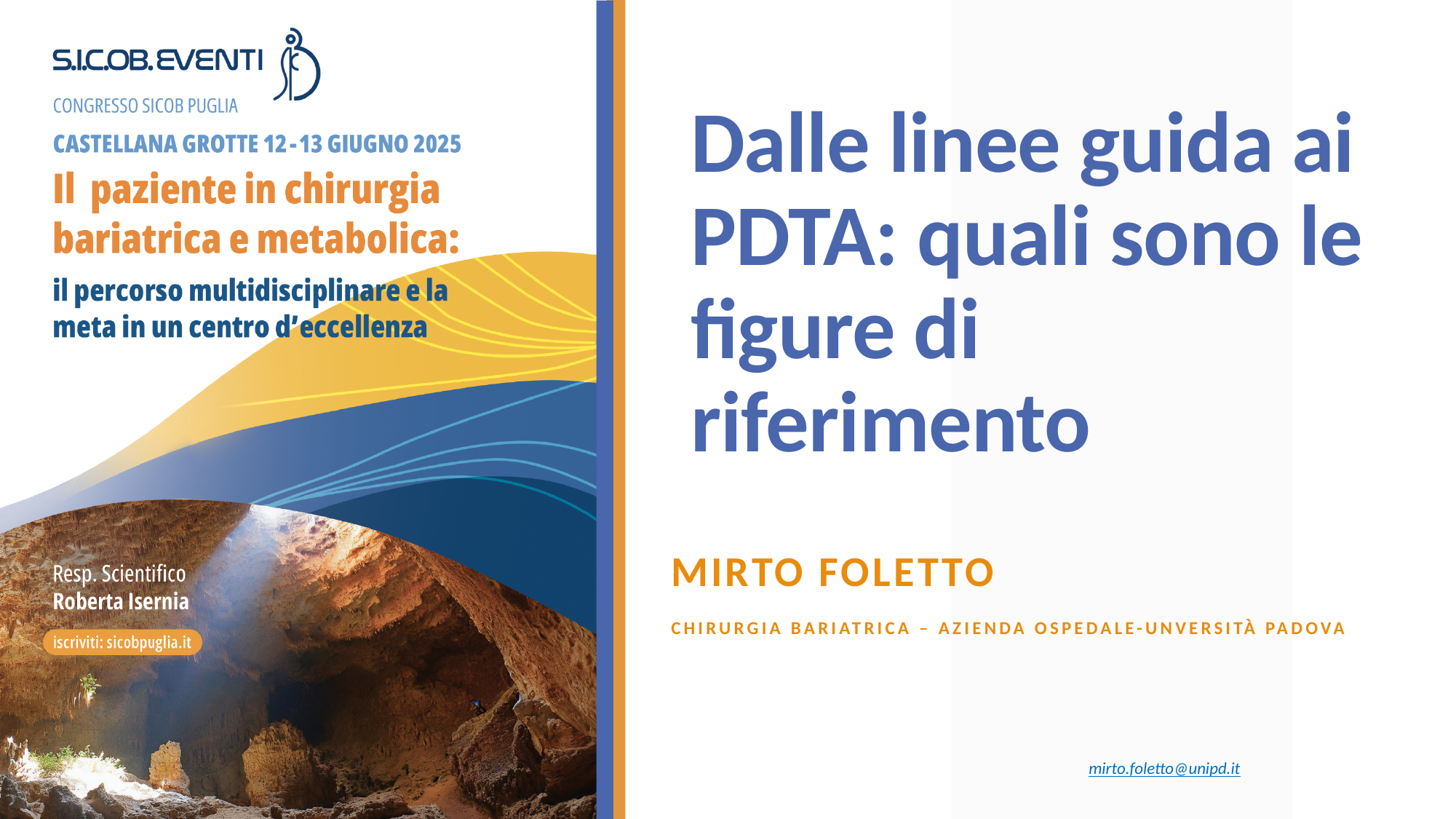

# Dalle linee guida ai PDTA: quali sono le figure di riferimento
Mirto Foletto
Chirurgia bariatrica – azienda ospedale-unversità padova
mirto.foletto@unipd.it